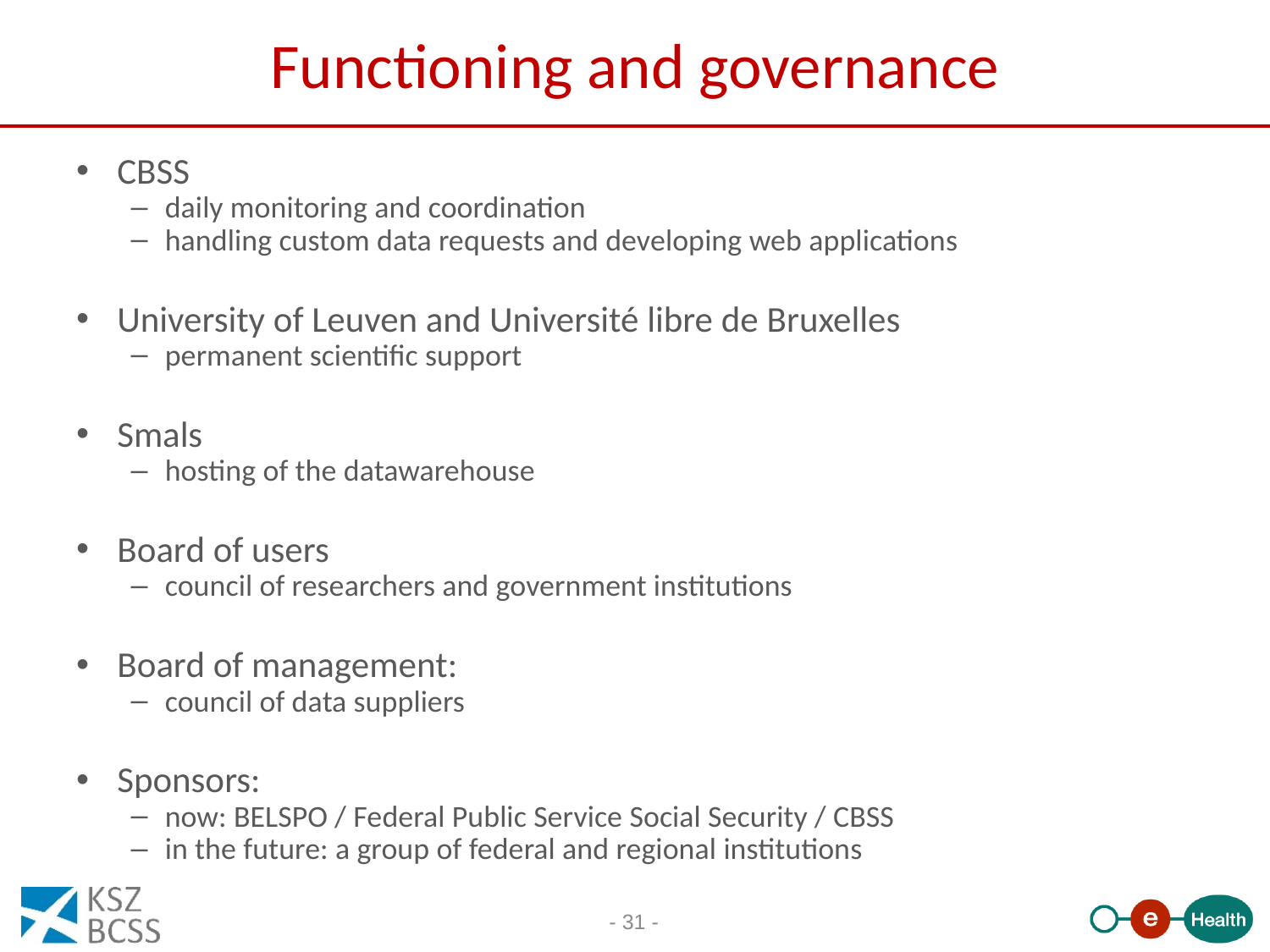

# Functioning and governance
CBSS
daily monitoring and coordination
handling custom data requests and developing web applications

University of Leuven and Université libre de Bruxelles
permanent scientific support

Smals
hosting of the datawarehouse

Board of users
council of researchers and government institutions

Board of management:
council of data suppliers

Sponsors:
now: BELSPO / Federal Public Service Social Security / CBSS
in the future: a group of federal and regional institutions
- 31 -